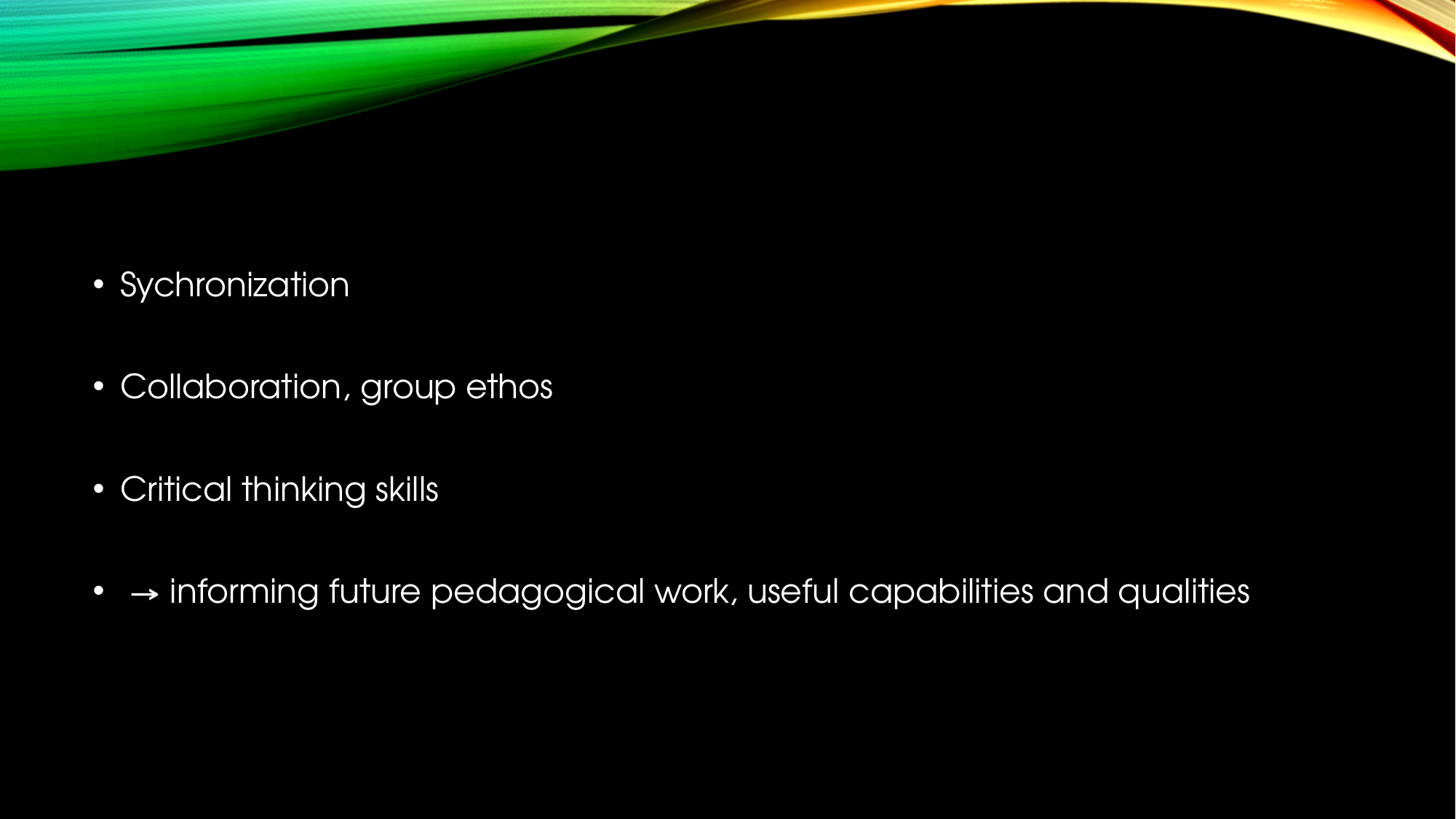

#
Sychronization

Collaboration, group ethos

Critical thinking skills

 → informing future pedagogical work, useful capabilities and qualities